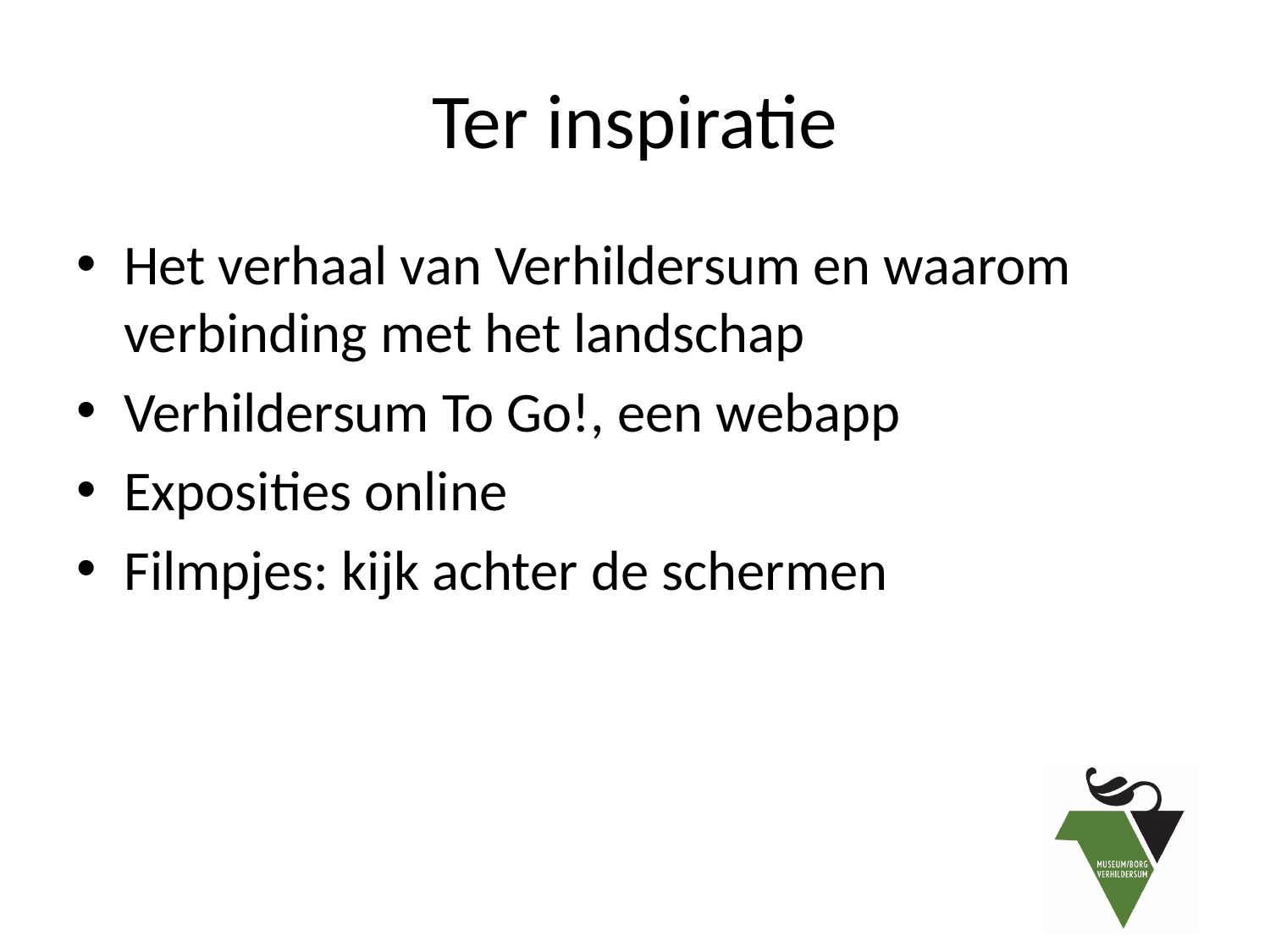

# Ter inspiratie
Het verhaal van Verhildersum en waarom verbinding met het landschap
Verhildersum To Go!, een webapp
Exposities online
Filmpjes: kijk achter de schermen